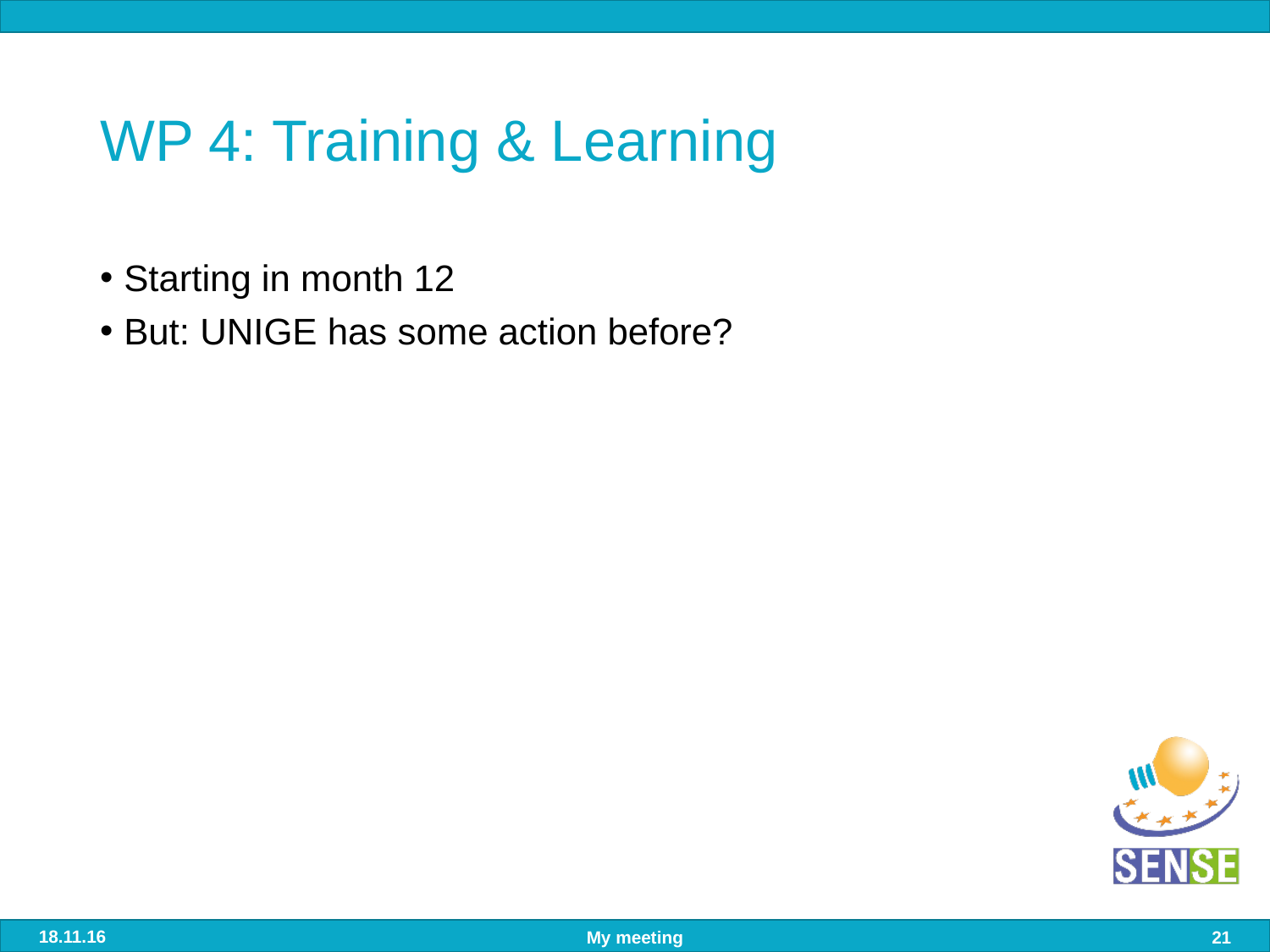

# WP 4: Training & Learning
Starting in month 12
But: UNIGE has some action before?
18.11.16
My meeting
21